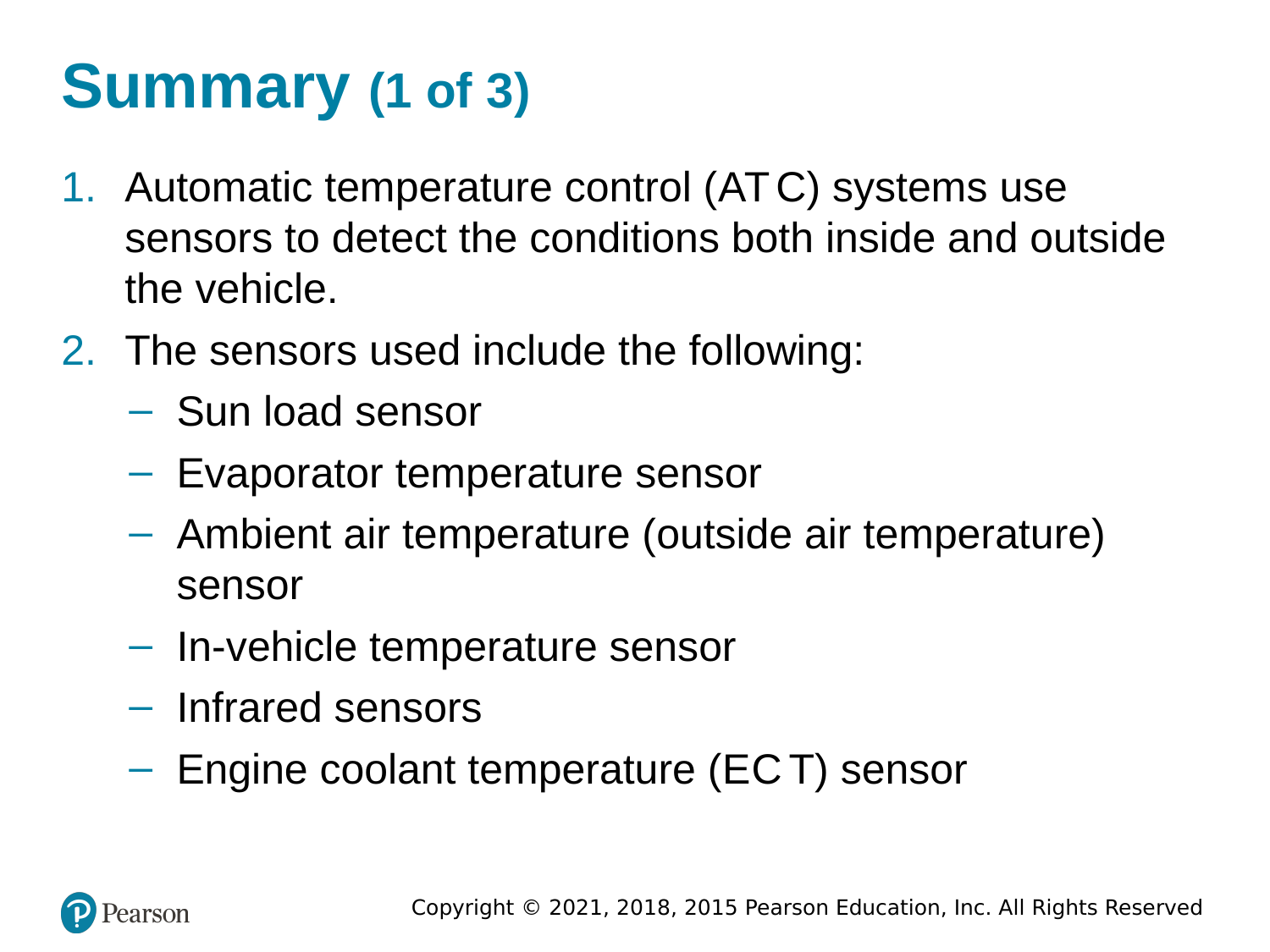

# Summary (1 of 3)
Automatic temperature control (A T C) systems use sensors to detect the conditions both inside and outside the vehicle.
The sensors used include the following:
Sun load sensor
Evaporator temperature sensor
Ambient air temperature (outside air temperature) sensor
In-vehicle temperature sensor
Infrared sensors
Engine coolant temperature (E C T) sensor